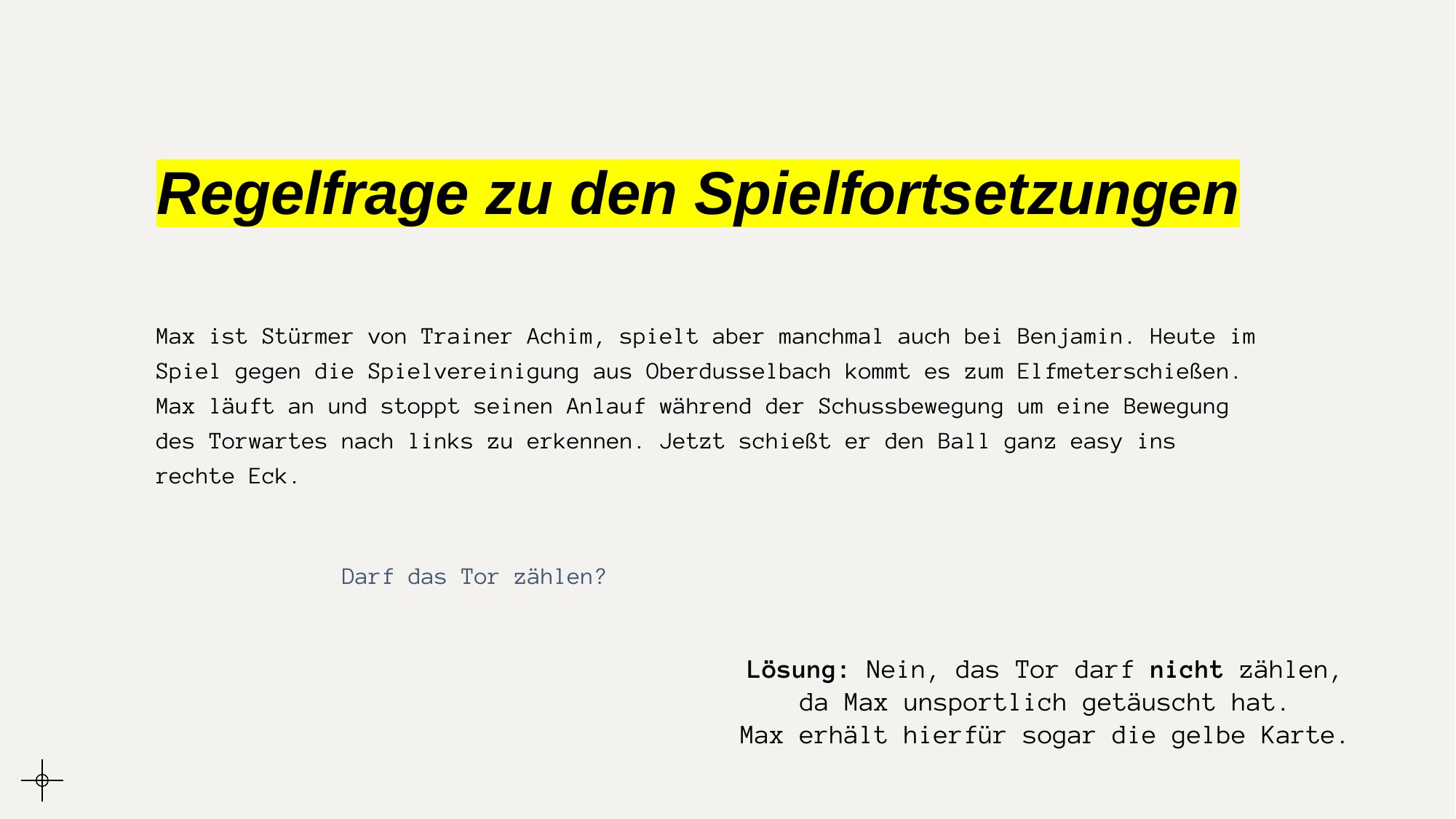

# Regelfrage zu den Spielfortsetzungen
Max ist Stürmer von Trainer Achim, spielt aber manchmal auch bei Benjamin. Heute im Spiel gegen die Spielvereinigung aus Oberdusselbach kommt es zum Elfmeterschießen. Max läuft an und stoppt seinen Anlauf während der Schussbewegung um eine Bewegung des Torwartes nach links zu erkennen. Jetzt schießt er den Ball ganz easy ins rechte Eck.

              Darf das Tor zählen?
Lösung: Nein, das Tor darf nicht zählen, da Max unsportlich getäuscht hat.
Max erhält hierfür sogar die gelbe Karte.